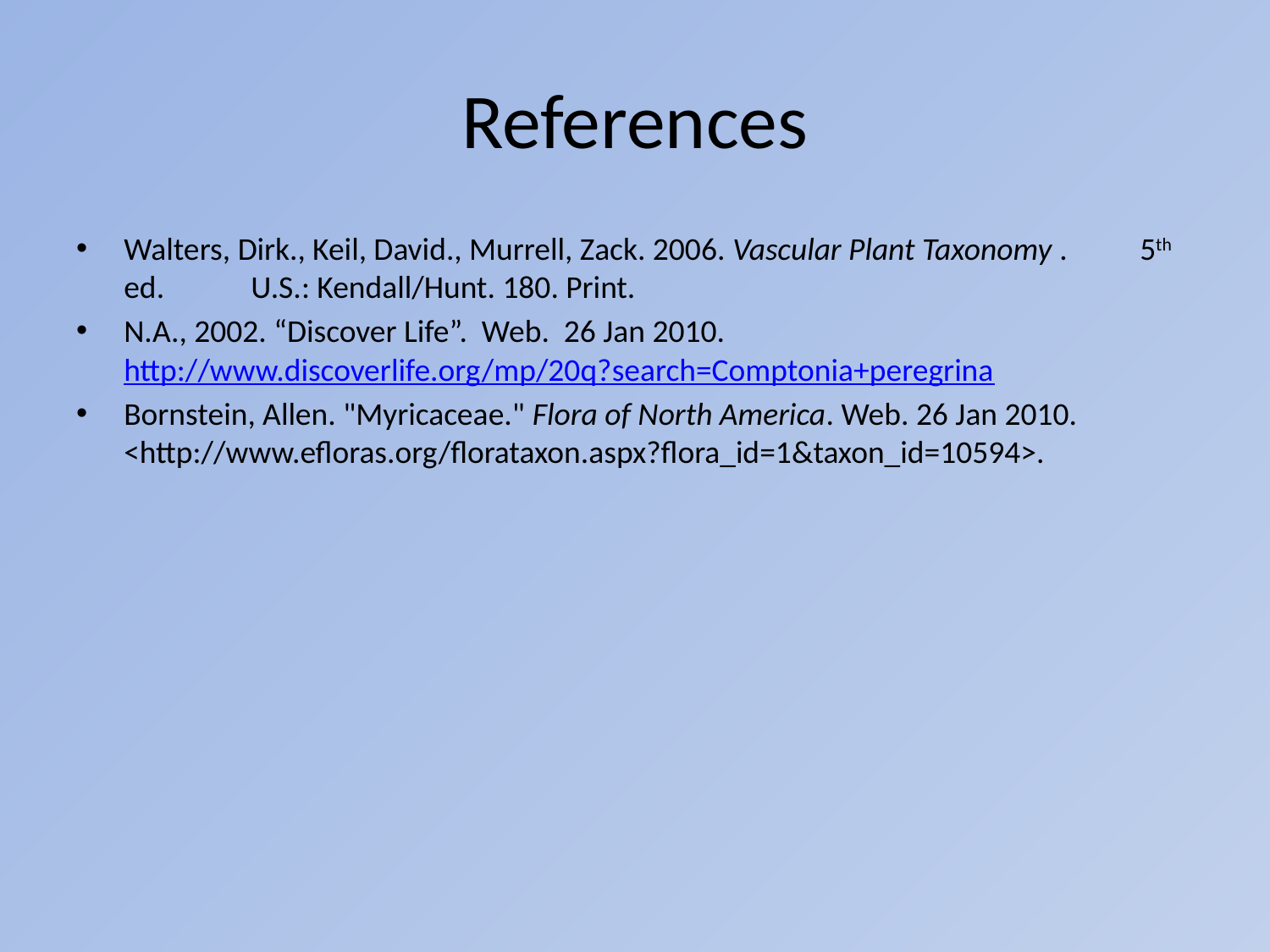

# References
Walters, Dirk., Keil, David., Murrell, Zack. 2006. Vascular Plant Taxonomy . 	5th ed. 	U.S.: Kendall/Hunt. 180. Print.
N.A., 2002. “Discover Life”.  Web.  26 Jan 2010. 	http://www.discoverlife.org/mp/20q?search=Comptonia+peregrina
Bornstein, Allen. "Myricaceae." Flora of North America. Web. 26 Jan 2010. 	<http://www.efloras.org/florataxon.aspx?flora_id=1&taxon_id=10594>.